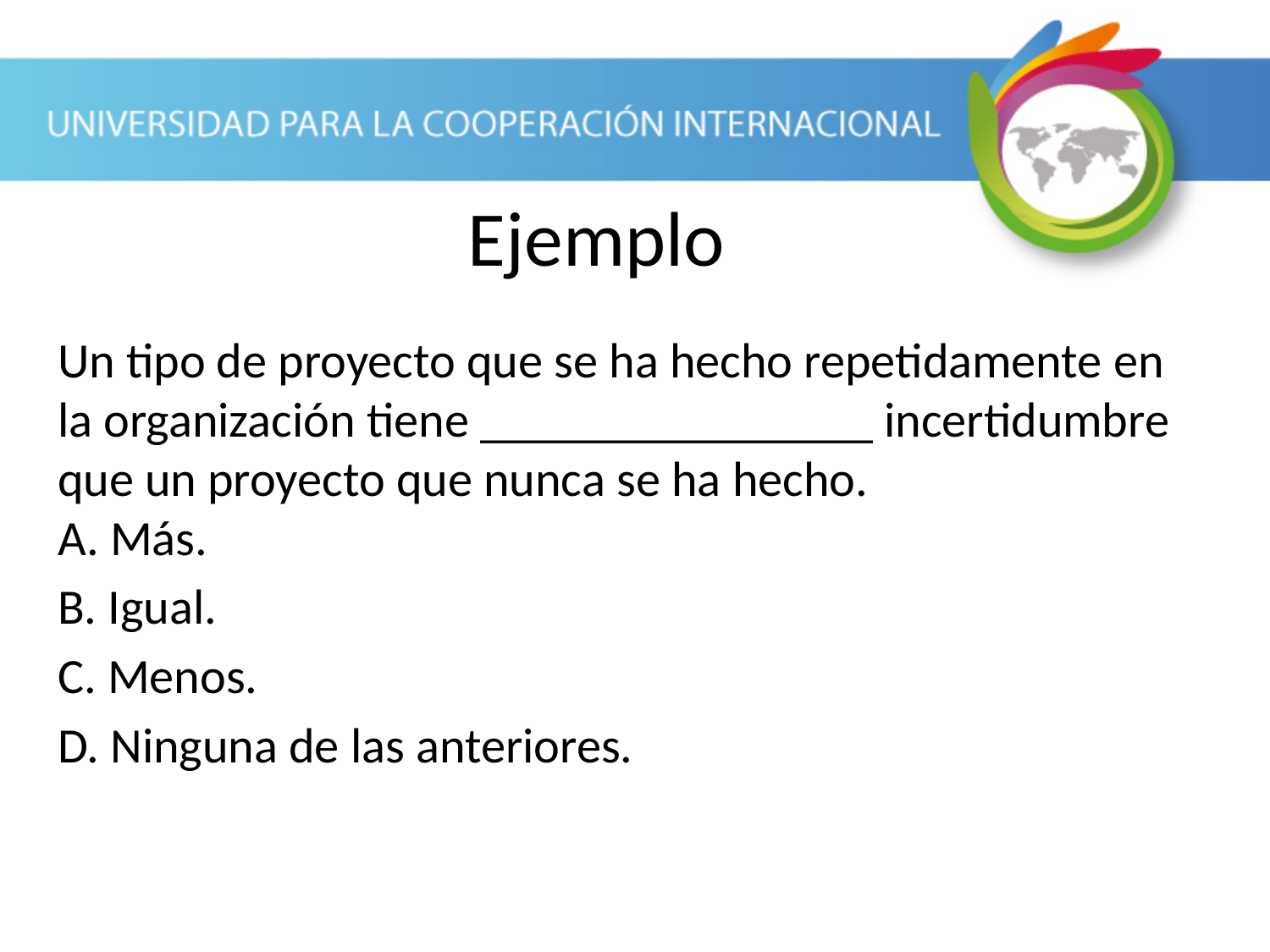

Ejemplo
Un tipo de proyecto que se ha hecho repetidamente en la organización tiene ________________ incertidumbre que un proyecto que nunca se ha hecho.
A. Más.
B. Igual.
C. Menos.
D. Ninguna de las anteriores.